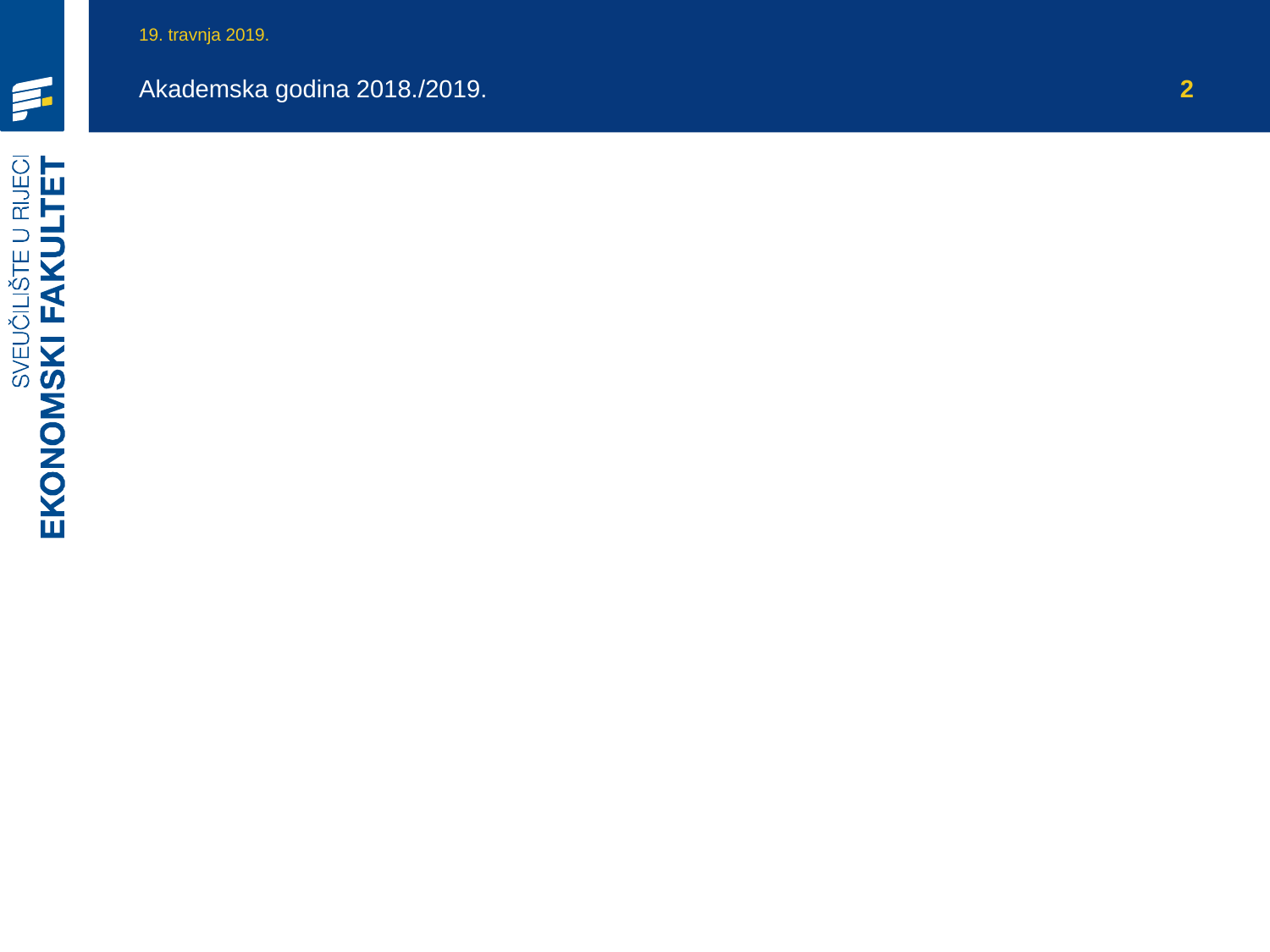

19. travnja 2019.
Akademska godina 2018./2019.
2
#